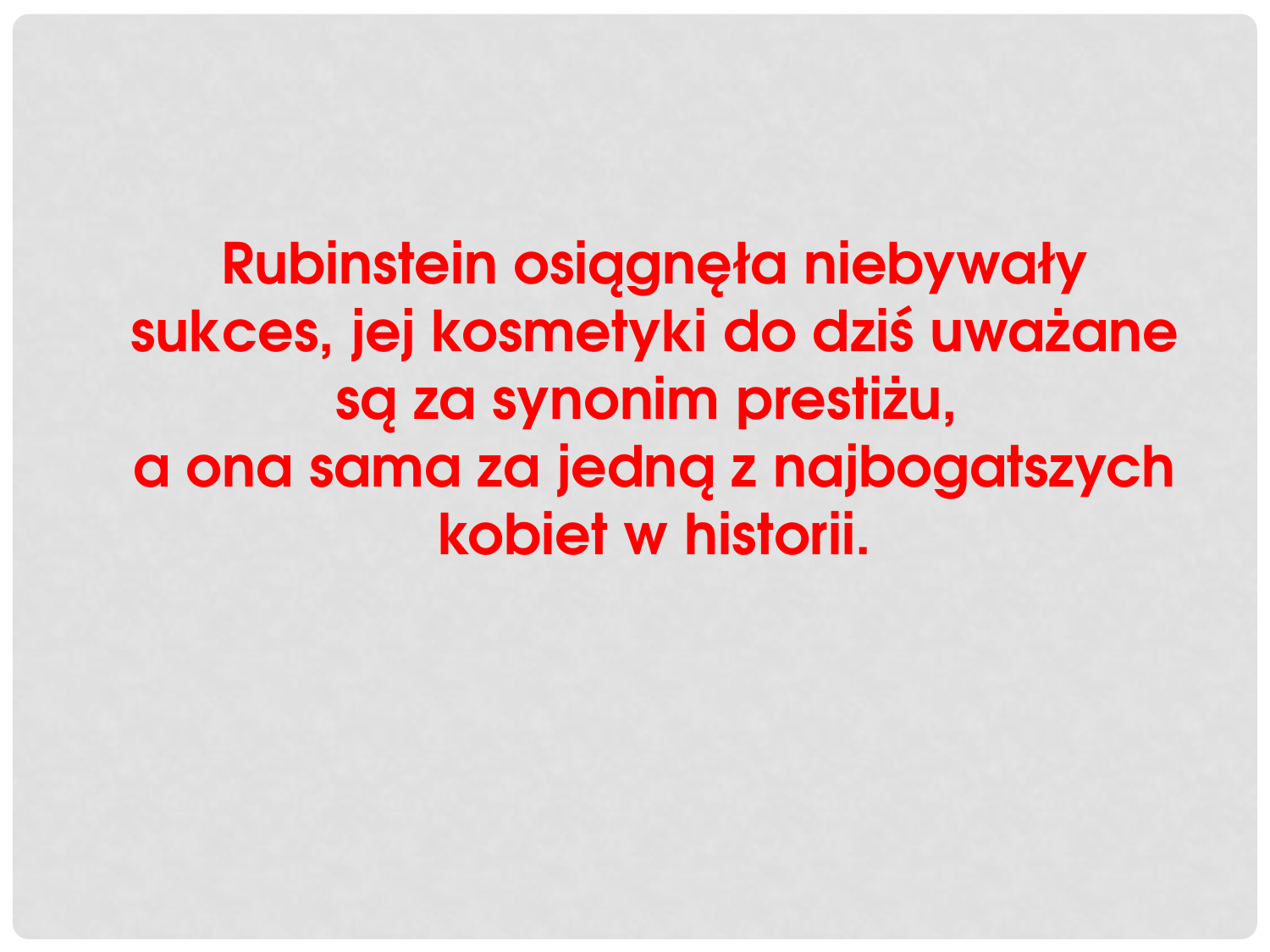

Rubinstein osiągnęła niebywały sukces, jej kosmetyki do dziś uważane są za synonim prestiżu,
a ona sama za jedną z najbogatszych kobiet w historii.